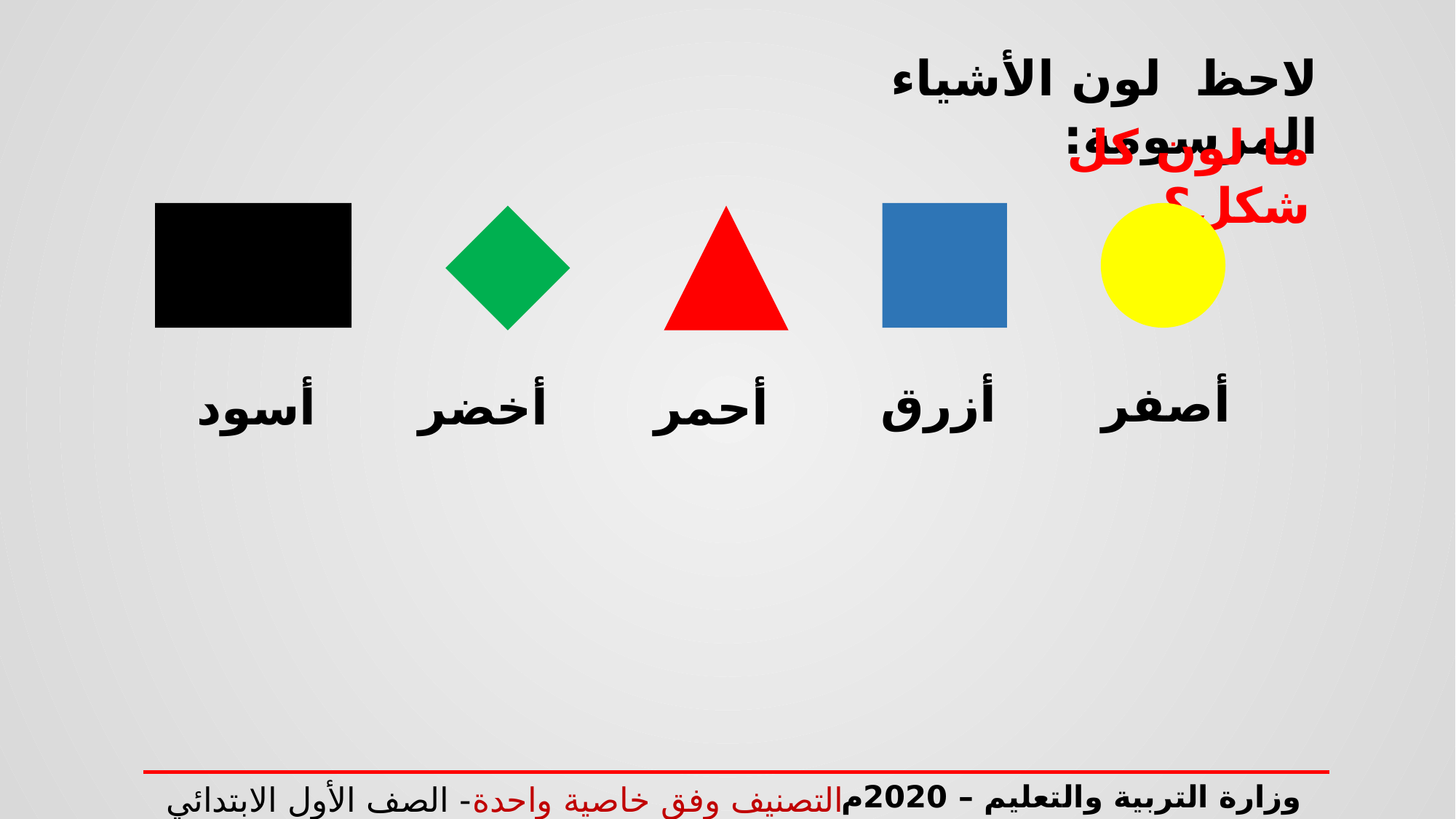

لاحظ  لون الأشياء المرسومة:
ما لون كل شكل؟

أزرق
أصفر
أسود
أخضر
أحمر
وزارة التربية والتعليم – 2020م
التصنيف وفق خاصية واحدة- الصف الأول الابتدائي